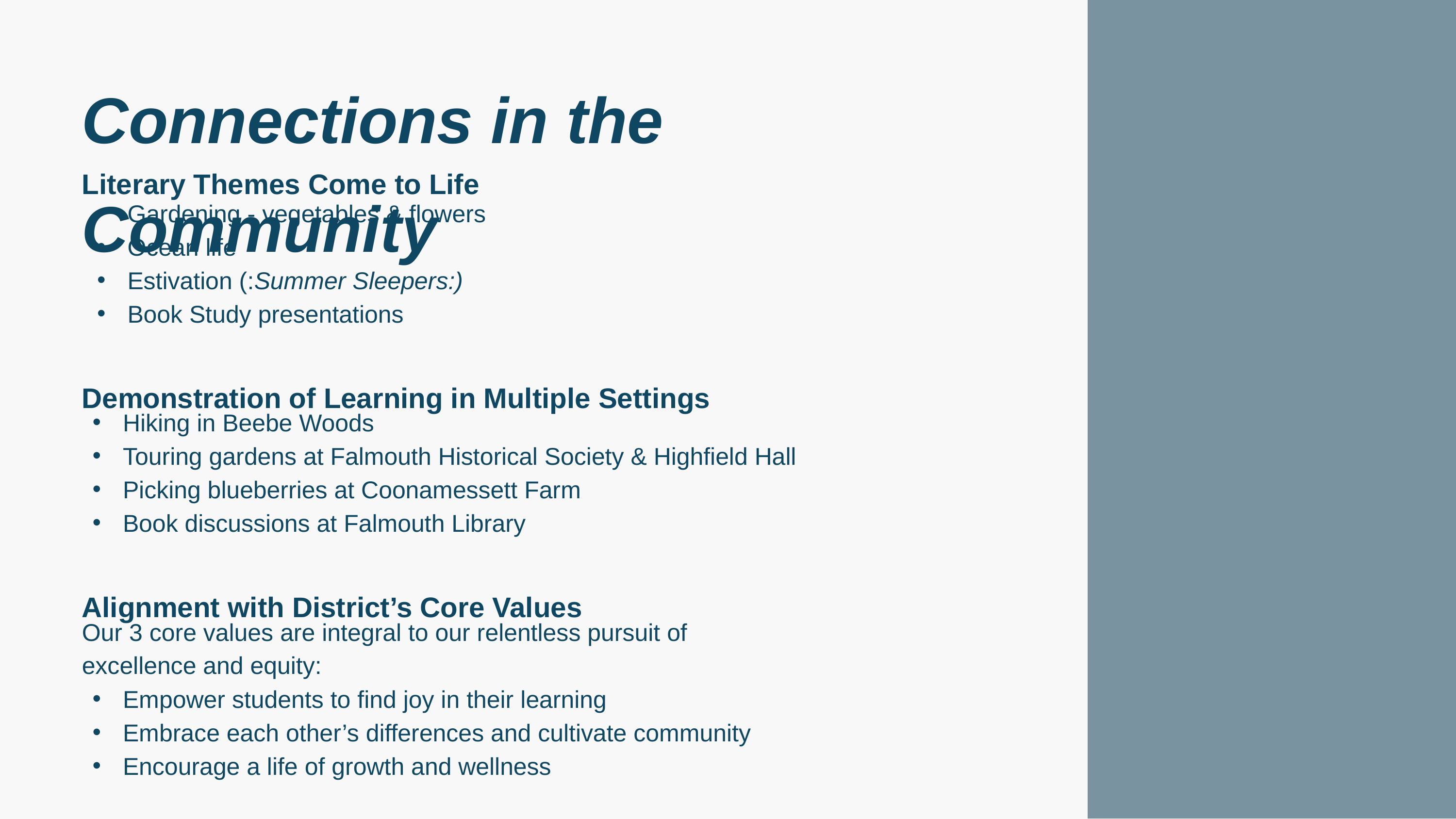

Connections in the Community
Literary Themes Come to Life
Gardening - vegetables & flowers
Ocean life
Estivation (:Summer Sleepers:)
Book Study presentations
Demonstration of Learning in Multiple Settings
Hiking in Beebe Woods
Touring gardens at Falmouth Historical Society & Highfield Hall
Picking blueberries at Coonamessett Farm
Book discussions at Falmouth Library

Alignment with District’s Core Values
Our 3 core values are integral to our relentless pursuit of
excellence and equity:
Empower students to find joy in their learning
Embrace each other’s differences and cultivate community
Encourage a life of growth and wellness